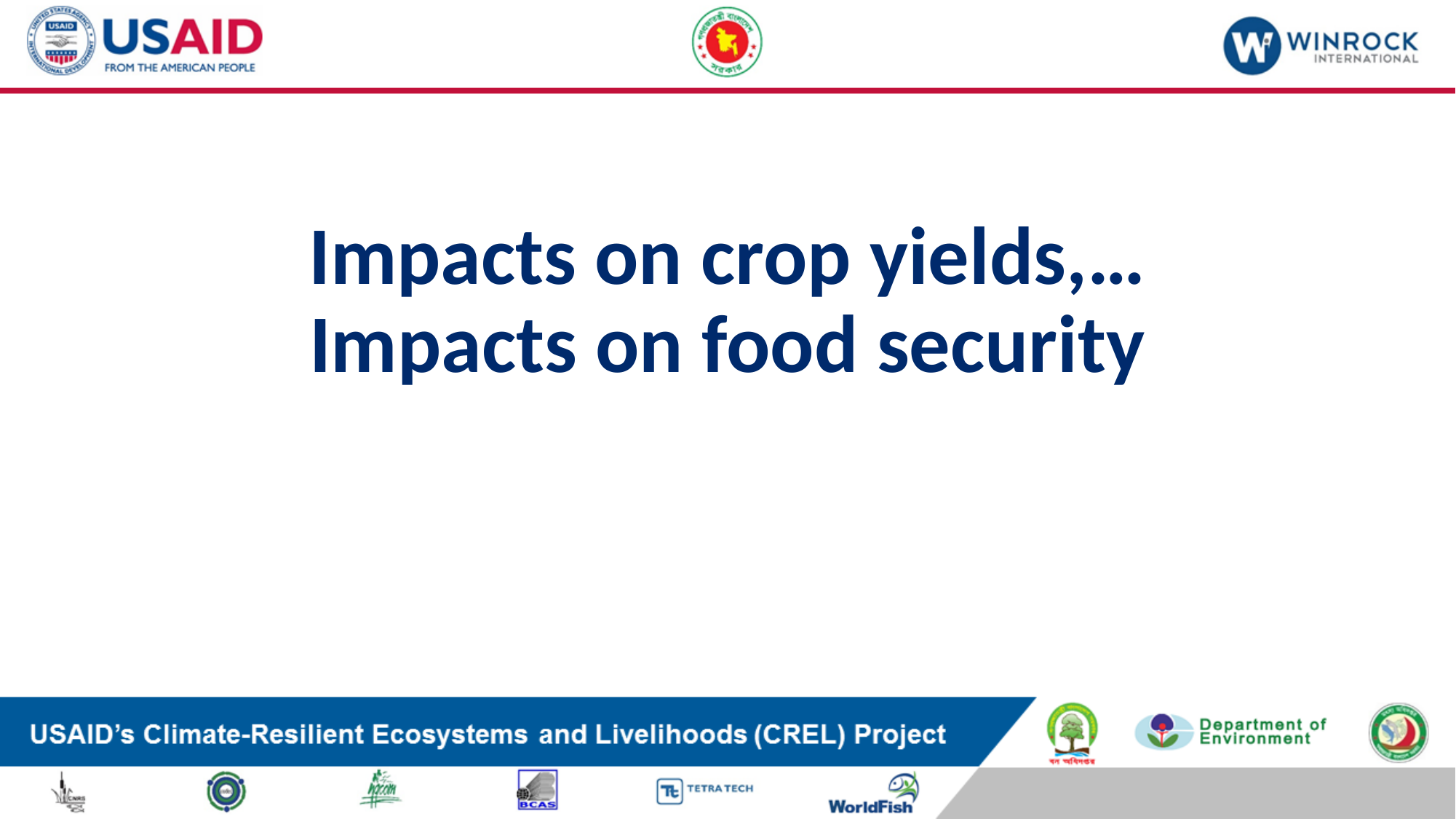

# Impacts on crop yields,… Impacts on food security